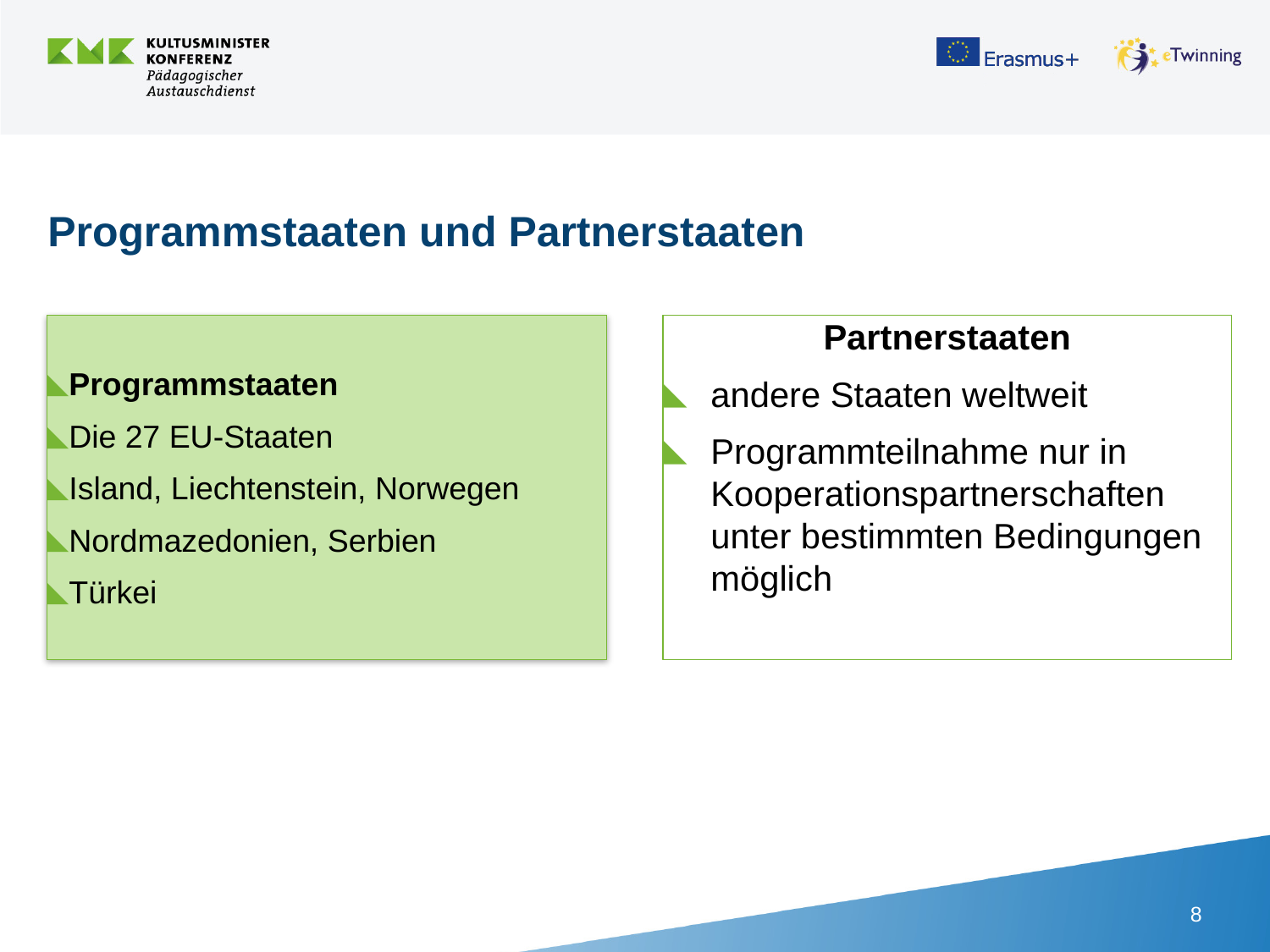

Programmstaaten und Partnerstaaten

Programmstaaten
Die 27 EU-Staaten
Island, Liechtenstein, Norwegen
Nordmazedonien, Serbien
Türkei
Partnerstaaten
andere Staaten weltweit
Programmteilnahme nur in Kooperationspartnerschaften unter bestimmten Bedingungen möglich